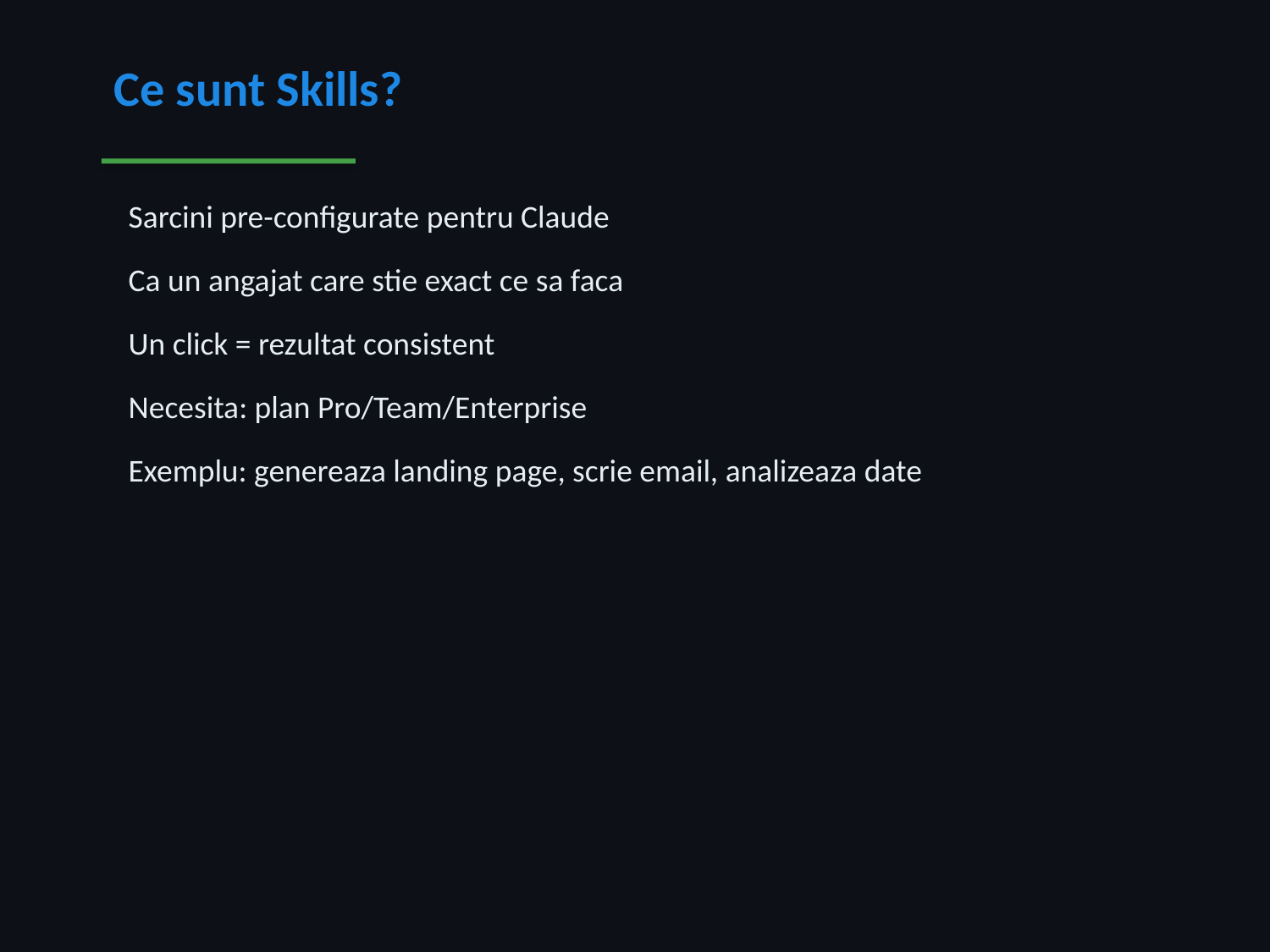

Ce sunt Skills?

  Sarcini pre-configurate pentru Claude
  Ca un angajat care stie exact ce sa faca
  Un click = rezultat consistent
  Necesita: plan Pro/Team/Enterprise
  Exemplu: genereaza landing page, scrie email, analizeaza date